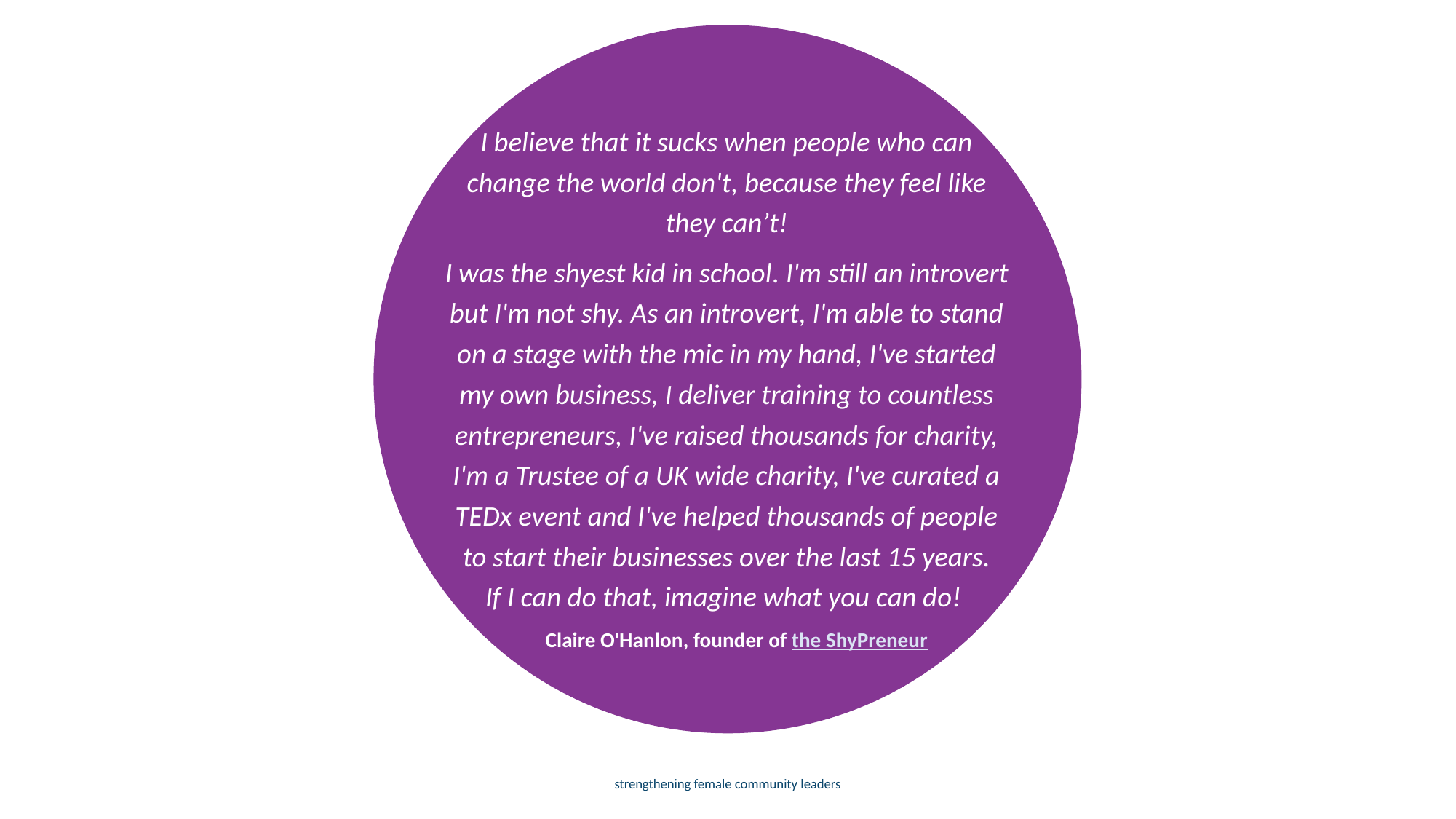

I believe that it sucks when people who can change the world don't, because they feel like they can’t!
I was the shyest kid in school. I'm still an introvert but I'm not shy. As an introvert, I'm able to stand on a stage with the mic in my hand, I've started my own business, I deliver training to countless entrepreneurs, I've raised thousands for charity, I'm a Trustee of a UK wide charity, I've curated a TEDx event and I've helped thousands of people to start their businesses over the last 15 years.
If I can do that, imagine what you can do!
Claire O'Hanlon, founder of the ShyPreneur